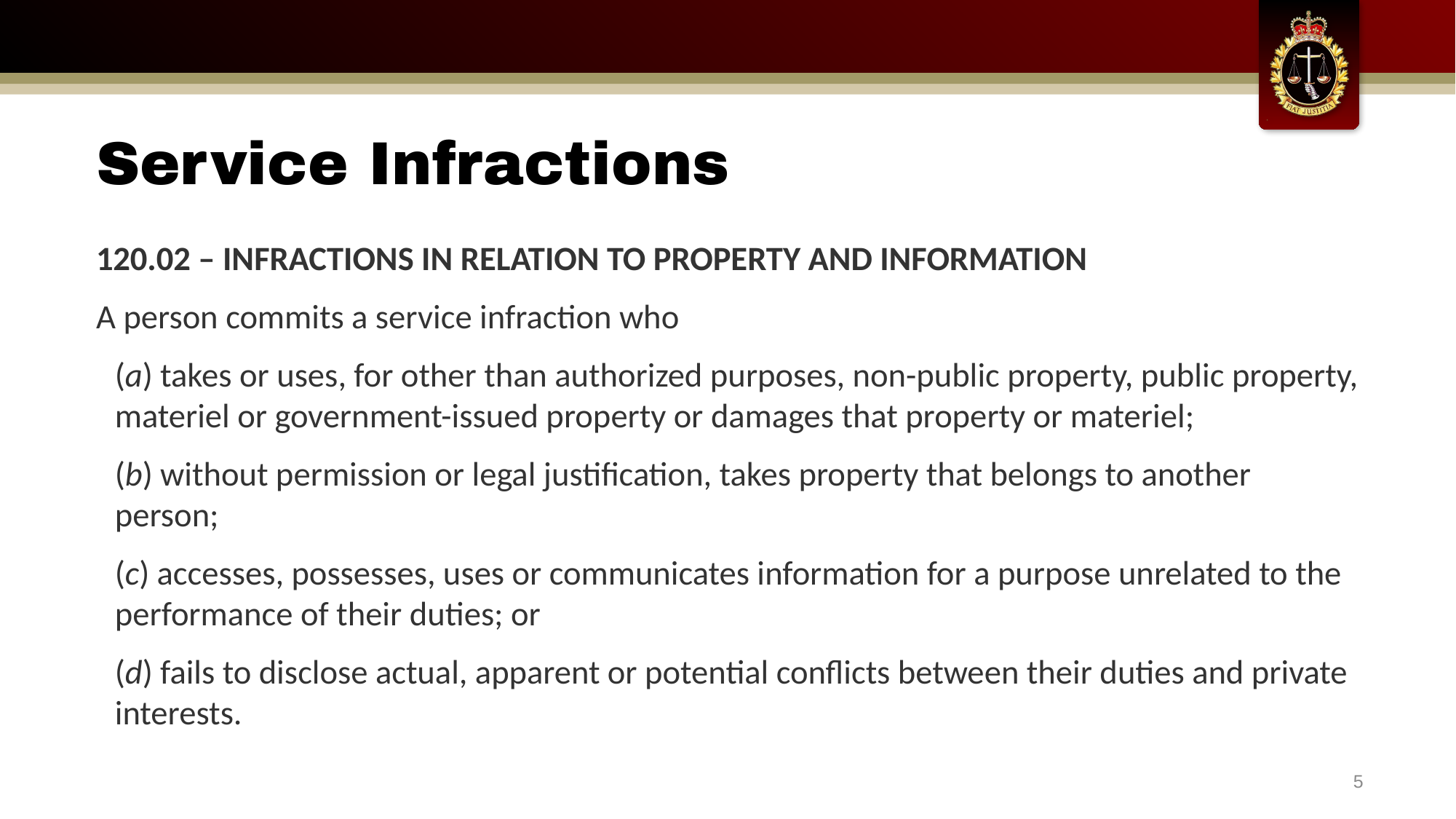

# Service Infractions
120.02 – INFRACTIONS IN RELATION TO PROPERTY AND INFORMATION
A person commits a service infraction who
(a) takes or uses, for other than authorized purposes, non-public property, public property, materiel or government-issued property or damages that property or materiel;
(b) without permission or legal justification, takes property that belongs to another person;
(c) accesses, possesses, uses or communicates information for a purpose unrelated to the performance of their duties; or
(d) fails to disclose actual, apparent or potential conflicts between their duties and private interests.

5